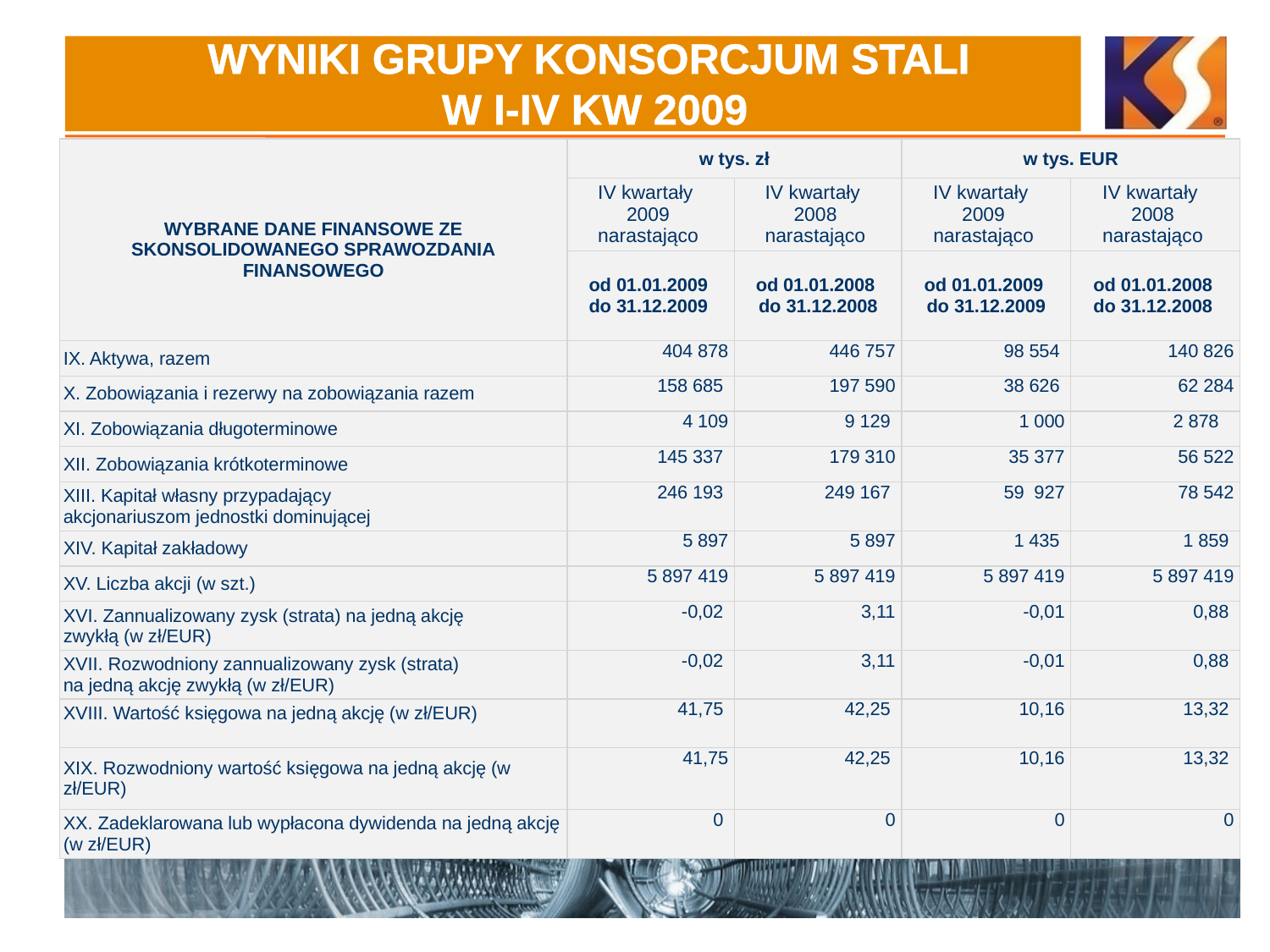

# WYNIKI GRUPY KONSORCJUM STALI W I-IV KW 2009
| WYBRANE DANE FINANSOWE ZE SKONSOLIDOWANEGO SPRAWOZDANIA FINANSOWEGO | w tys. zł |  | w tys. EUR |  |
| --- | --- | --- | --- | --- |
|  | IV kwartały 2009 narastająco | IV kwartały 2008 narastająco | IV kwartały 2009 narastająco | IV kwartały 2008 narastająco |
|  | od 01.01.2009 do 31.12.2009 | od 01.01.2008 do 31.12.2008 | od 01.01.2009 do 31.12.2009 | od 01.01.2008 do 31.12.2008 |
| IX. Aktywa, razem | 404 878 | 446 757 | 98 554 | 140 826 |
| X. Zobowiązania i rezerwy na zobowiązania razem | 158 685 | 197 590 | 38 626 | 62 284 |
| XI. Zobowiązania długoterminowe | 4 109 | 9 129 | 1 000 | 2 878 |
| XII. Zobowiązania krótkoterminowe | 145 337 | 179 310 | 35 377 | 56 522 |
| XIII. Kapitał własny przypadający akcjonariuszom jednostki dominującej | 246 193 | 249 167 | 59 927 | 78 542 |
| XIV. Kapitał zakładowy | 5 897 | 5 897 | 1 435 | 1 859 |
| XV. Liczba akcji (w szt.) | 5 897 419 | 5 897 419 | 5 897 419 | 5 897 419 |
| XVI. Zannualizowany zysk (strata) na jedną akcję zwykłą (w zł/EUR) | -0,02 | 3,11 | -0,01 | 0,88 |
| XVII. Rozwodniony zannualizowany zysk (strata) na jedną akcję zwykłą (w zł/EUR) | -0,02 | 3,11 | -0,01 | 0,88 |
| XVIII. Wartość księgowa na jedną akcję (w zł/EUR) | 41,75 | 42,25 | 10,16 | 13,32 |
| XIX. Rozwodniony wartość księgowa na jedną akcję (w zł/EUR) | 41,75 | 42,25 | 10,16 | 13,32 |
| XX. Zadeklarowana lub wypłacona dywidenda na jedną akcję (w zł/EUR) | 0 | 0 | 0 | 0 |